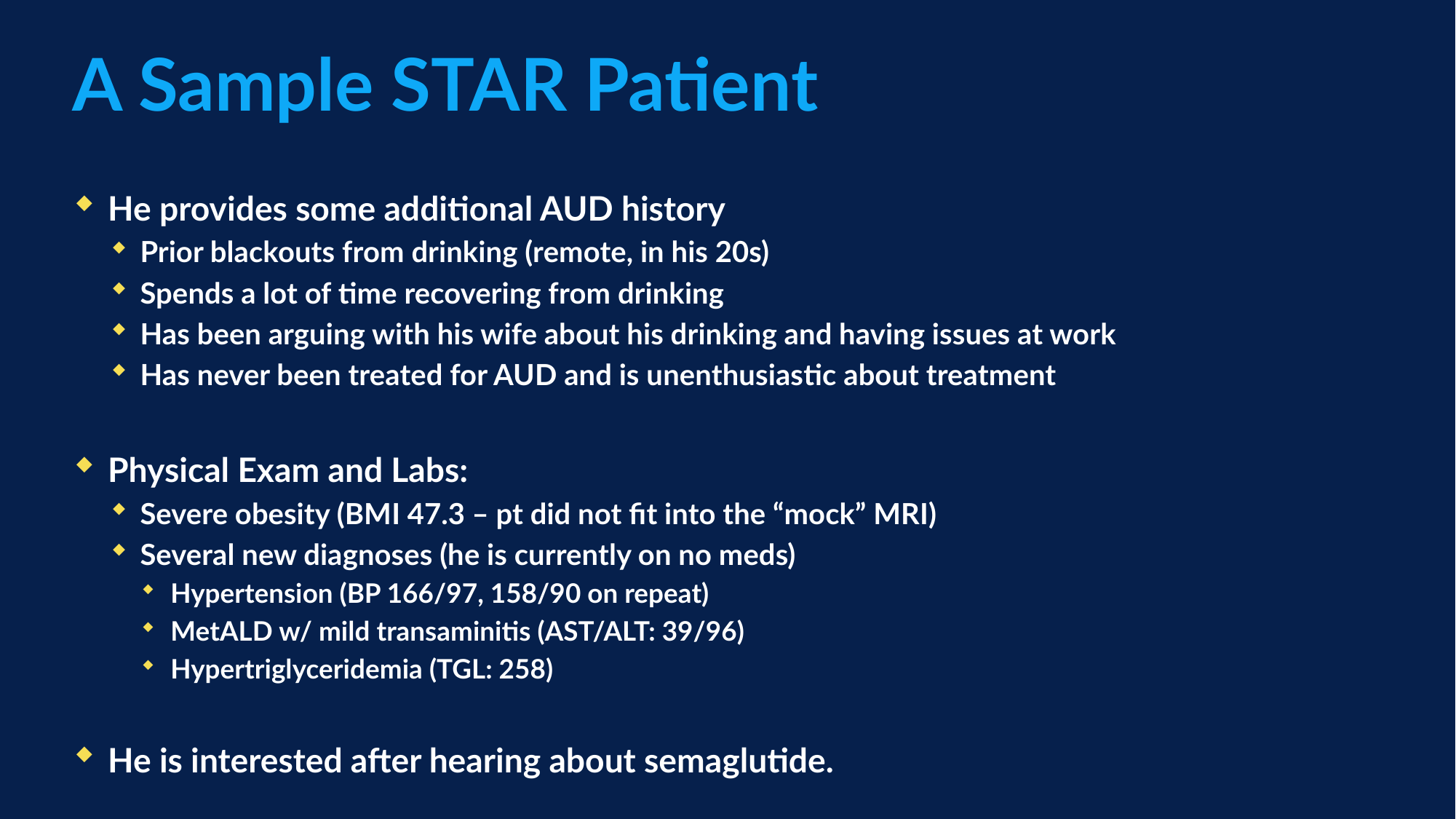

# A Sample STAR Patient
He provides some additional AUD history
Prior blackouts from drinking (remote, in his 20s)
Spends a lot of time recovering from drinking
Has been arguing with his wife about his drinking and having issues at work
Has never been treated for AUD and is unenthusiastic about treatment

Physical Exam and Labs:
Severe obesity (BMI 47.3 – pt did not fit into the “mock” MRI)
Several new diagnoses (he is currently on no meds)
Hypertension (BP 166/97, 158/90 on repeat)
MetALD w/ mild transaminitis (AST/ALT: 39/96)
Hypertriglyceridemia (TGL: 258)

He is interested after hearing about semaglutide.